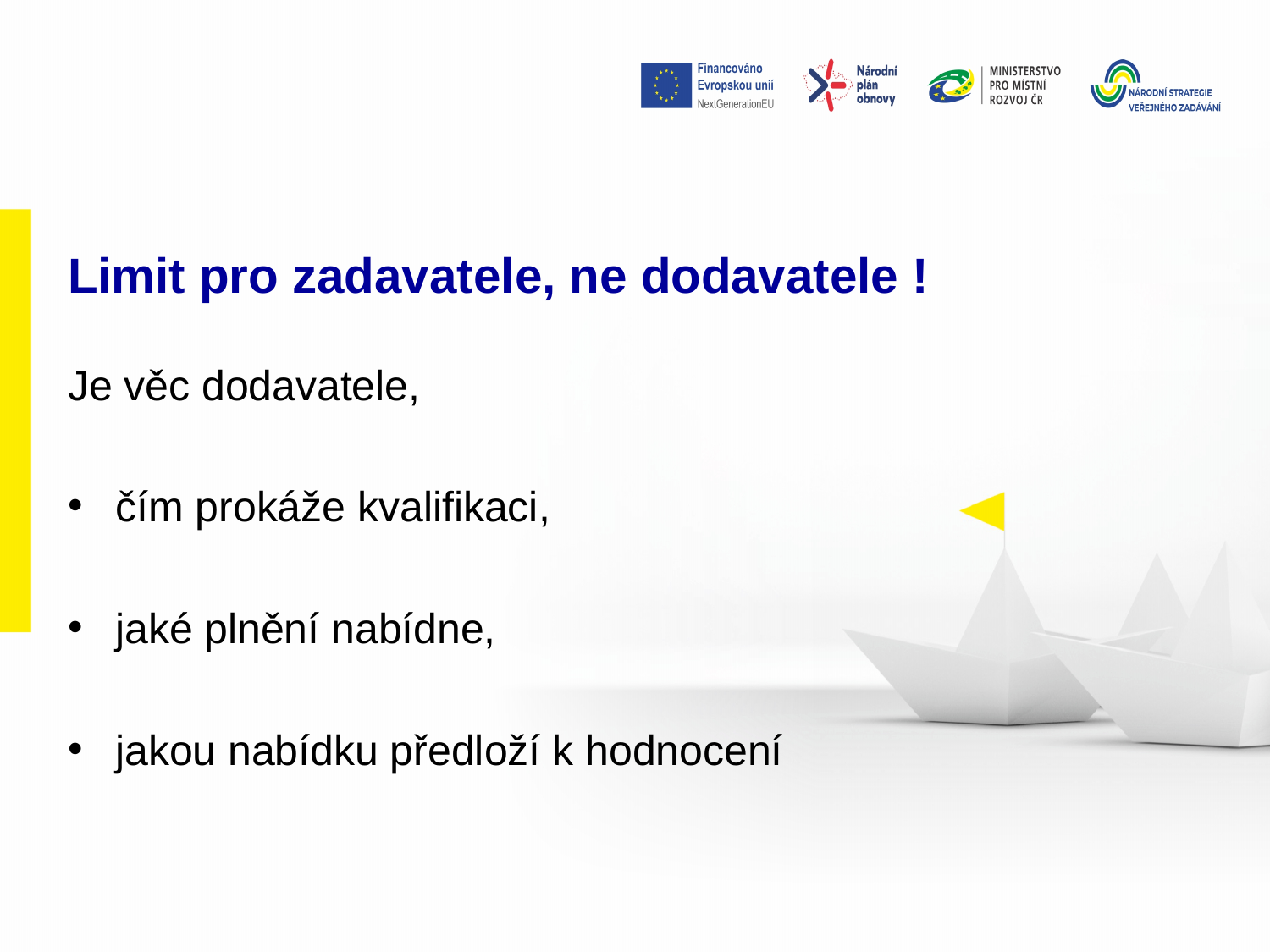

# Limit pro zadavatele, ne dodavatele !
Je věc dodavatele,
čím prokáže kvalifikaci,
jaké plnění nabídne,
jakou nabídku předloží k hodnocení